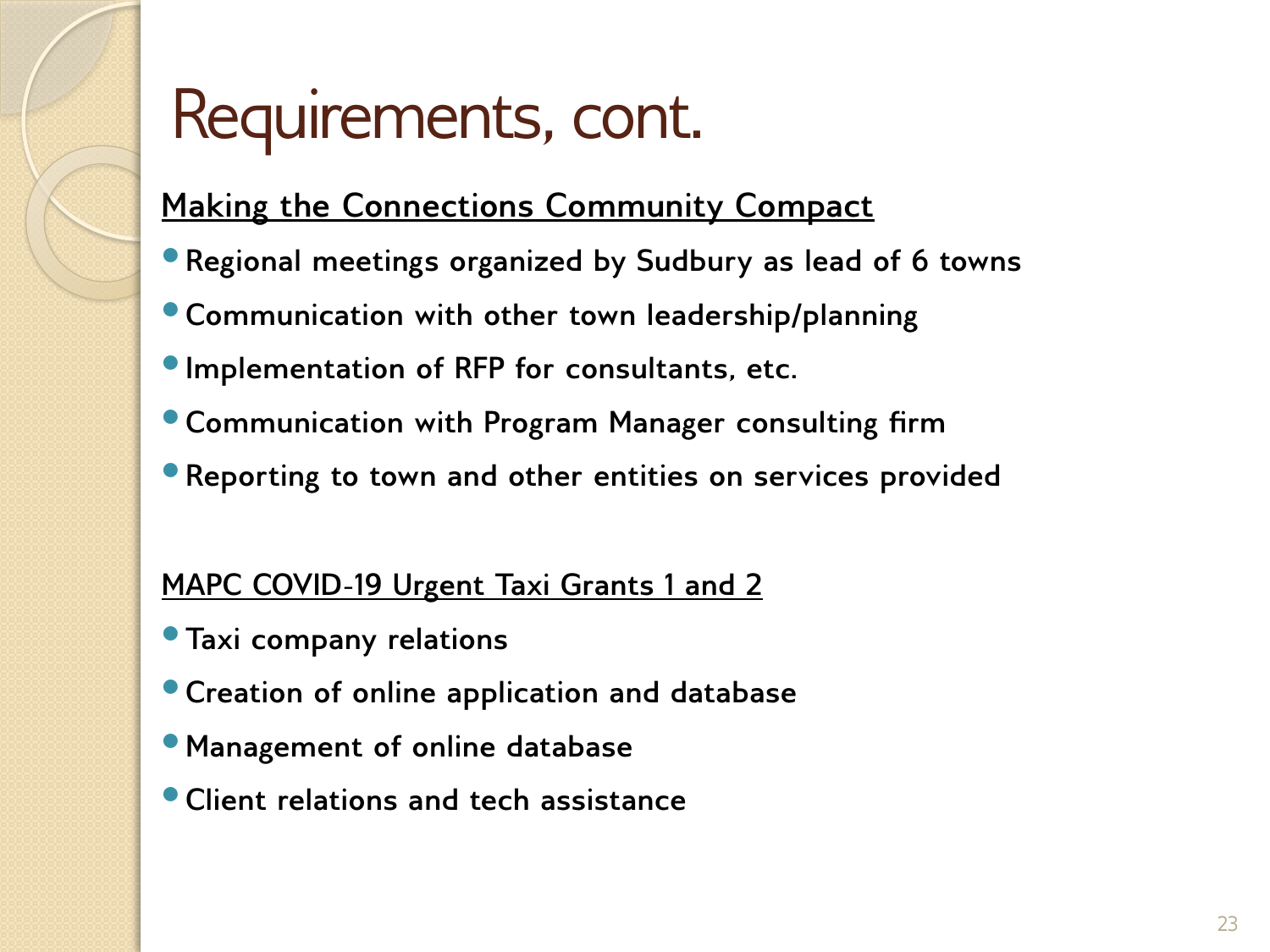

# Requirements, cont.
Making the Connections Community Compact
Regional meetings organized by Sudbury as lead of 6 towns
Communication with other town leadership/planning
Implementation of RFP for consultants, etc.
Communication with Program Manager consulting firm
Reporting to town and other entities on services provided

MAPC COVID-19 Urgent Taxi Grants 1 and 2
Taxi company relations
Creation of online application and database
Management of online database
Client relations and tech assistance

23